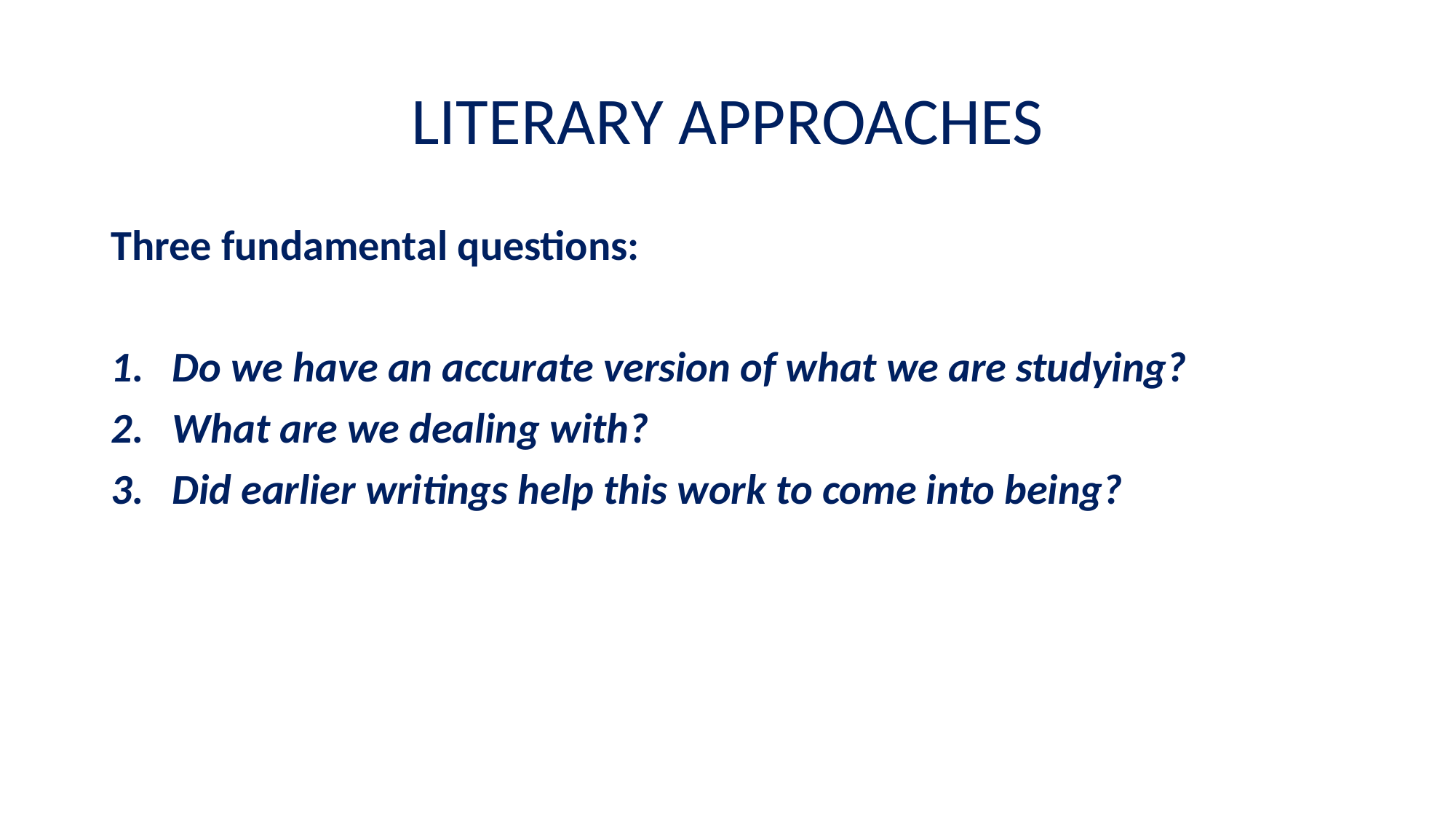

# LITERARY APPROACHES
Three fundamental questions:

Do we have an accurate version of what we are studying?
What are we dealing with?
Did earlier writings help this work to come into being?